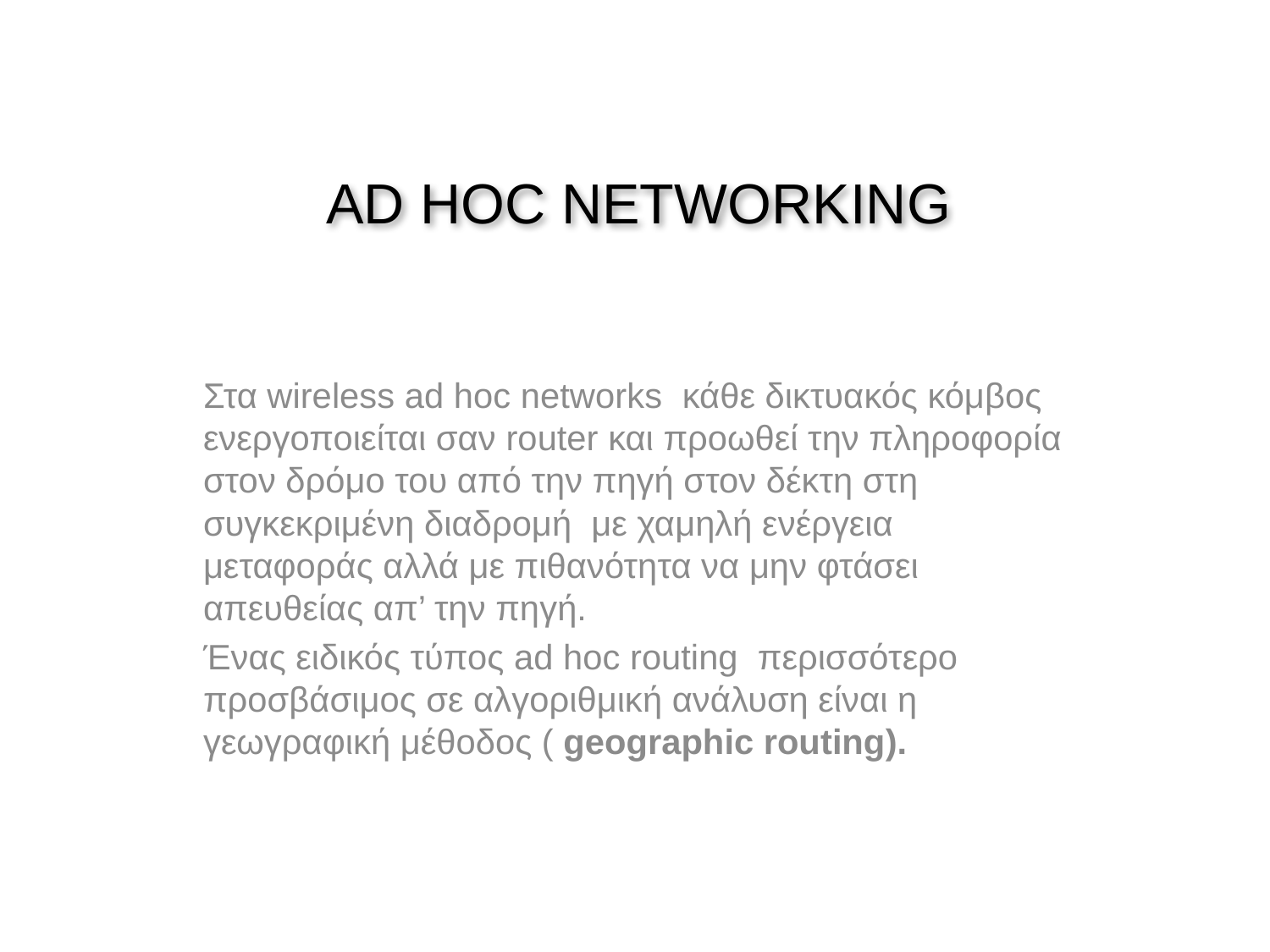

# AD HOC NETWORKING
Στα wireless ad hoc networks  κάθε δικτυακός κόμβος ενεργοποιείται σαν router και προωθεί την πληροφορία στον δρόμο του από την πηγή στον δέκτη στη συγκεκριμένη διαδρομή  με χαμηλή ενέργεια μεταφοράς αλλά με πιθανότητα να μην φτάσει απευθείας απ’ την πηγή.
Ένας ειδικός τύπος ad hoc routing  περισσότερο προσβάσιμος σε αλγοριθμική ανάλυση είναι η γεωγραφική μέθοδος ( geographic routing).